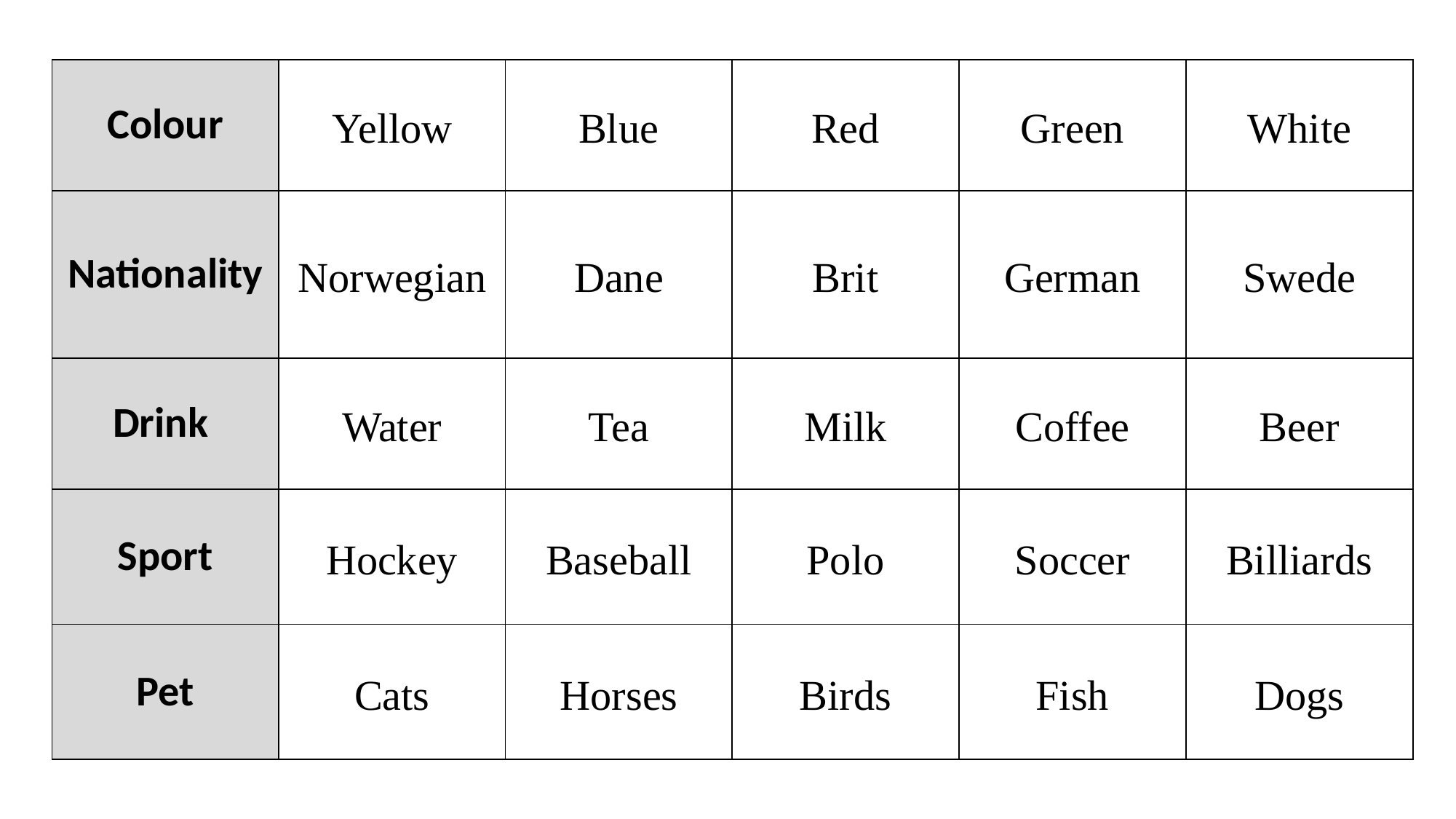

| Colour | Yellow | Blue | Red | Green | White |
| --- | --- | --- | --- | --- | --- |
| Nationality | Norwegian | Dane | Brit | German | Swede |
| Drink | Water | Tea | Milk | Coffee | Beer |
| Sport | Hockey | Baseball | Polo | Soccer | Billiards |
| Pet | Cats | Horses | Birds | Fish | Dogs |